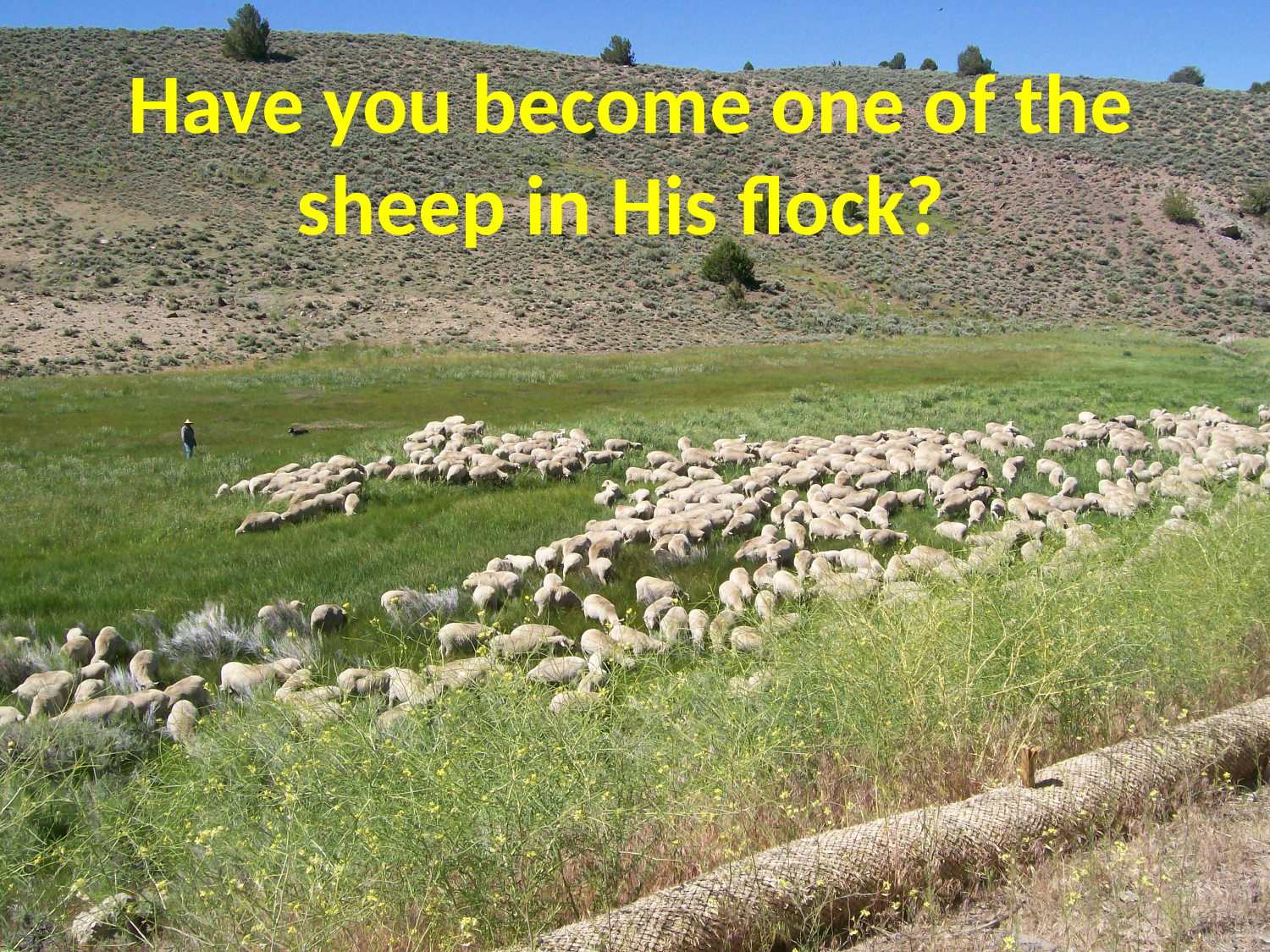

Have you become one of the sheep in His flock?